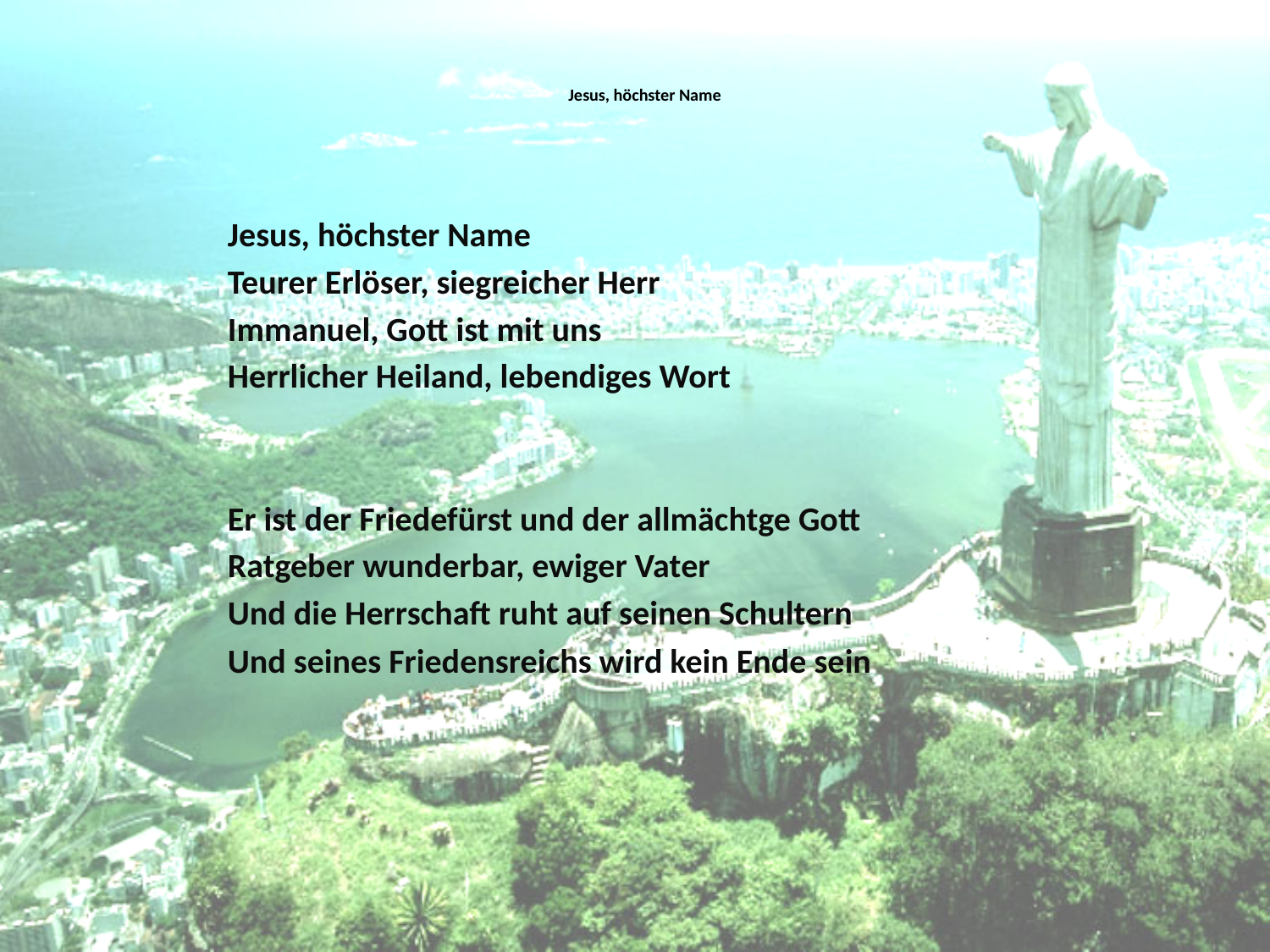

# Jesus, höchster Name
Jesus, höchster Name
Teurer Erlöser, siegreicher Herr
Immanuel, Gott ist mit uns
Herrlicher Heiland, lebendiges Wort

Er ist der Friedefürst und der allmächtge Gott
Ratgeber wunderbar, ewiger Vater
Und die Herrschaft ruht auf seinen Schultern
Und seines Friedensreichs wird kein Ende sein